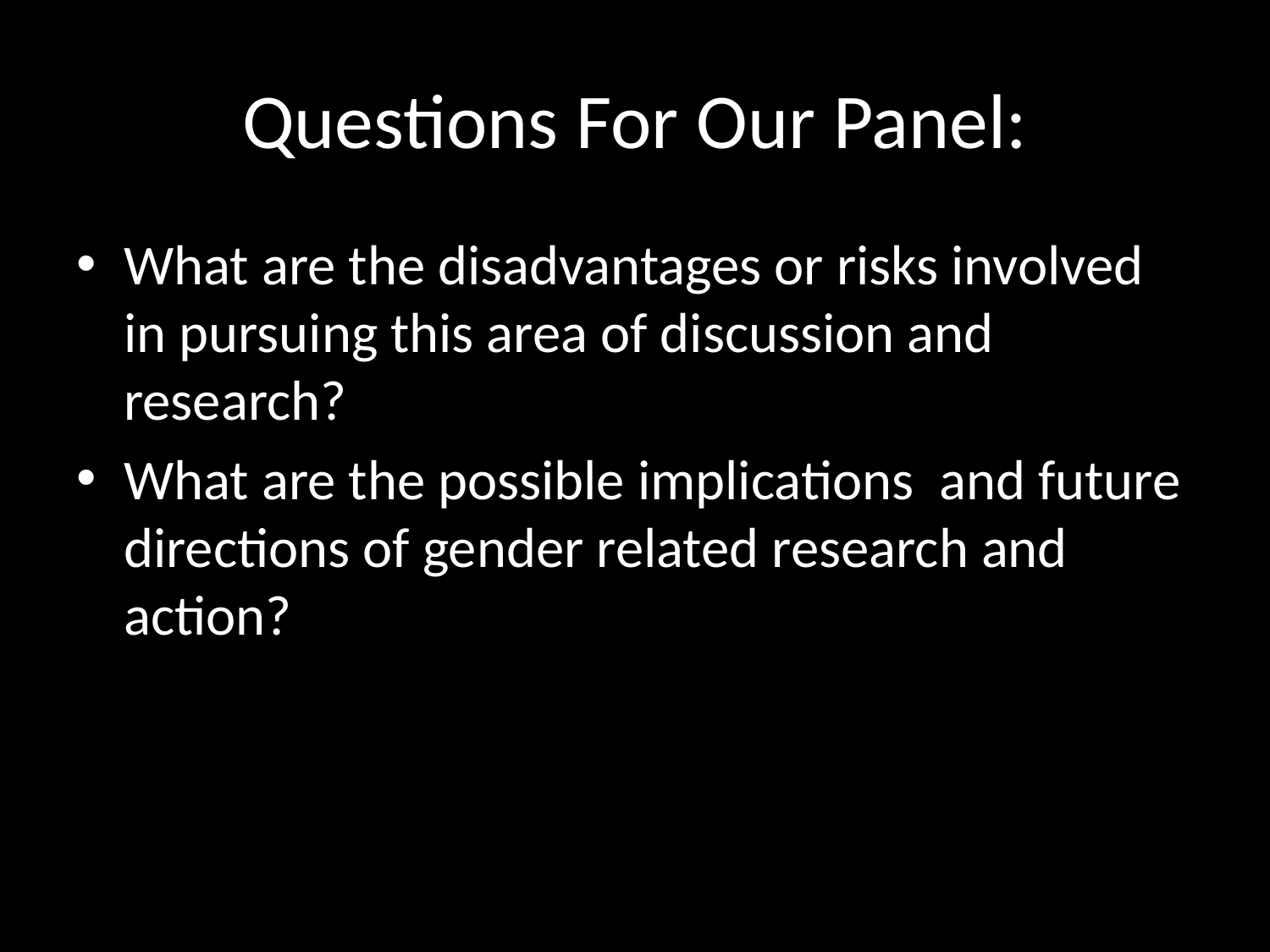

# Questions For Our Panel:
What are the disadvantages or risks involved in pursuing this area of discussion and research?
What are the possible implications  and future directions of gender related research and action?